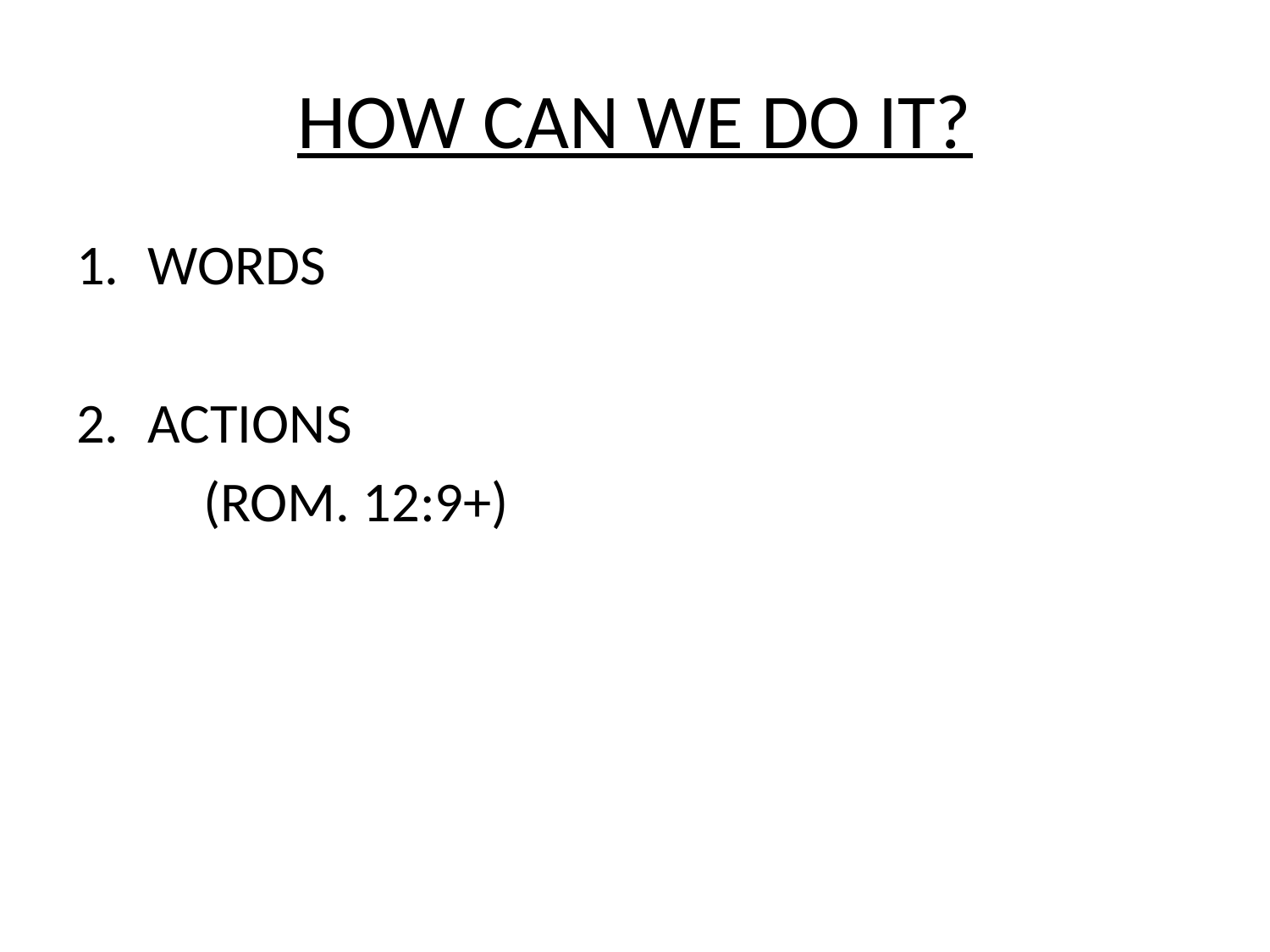

# HOW CAN WE DO IT?
WORDS

ACTIONS
	(ROM. 12:9+)